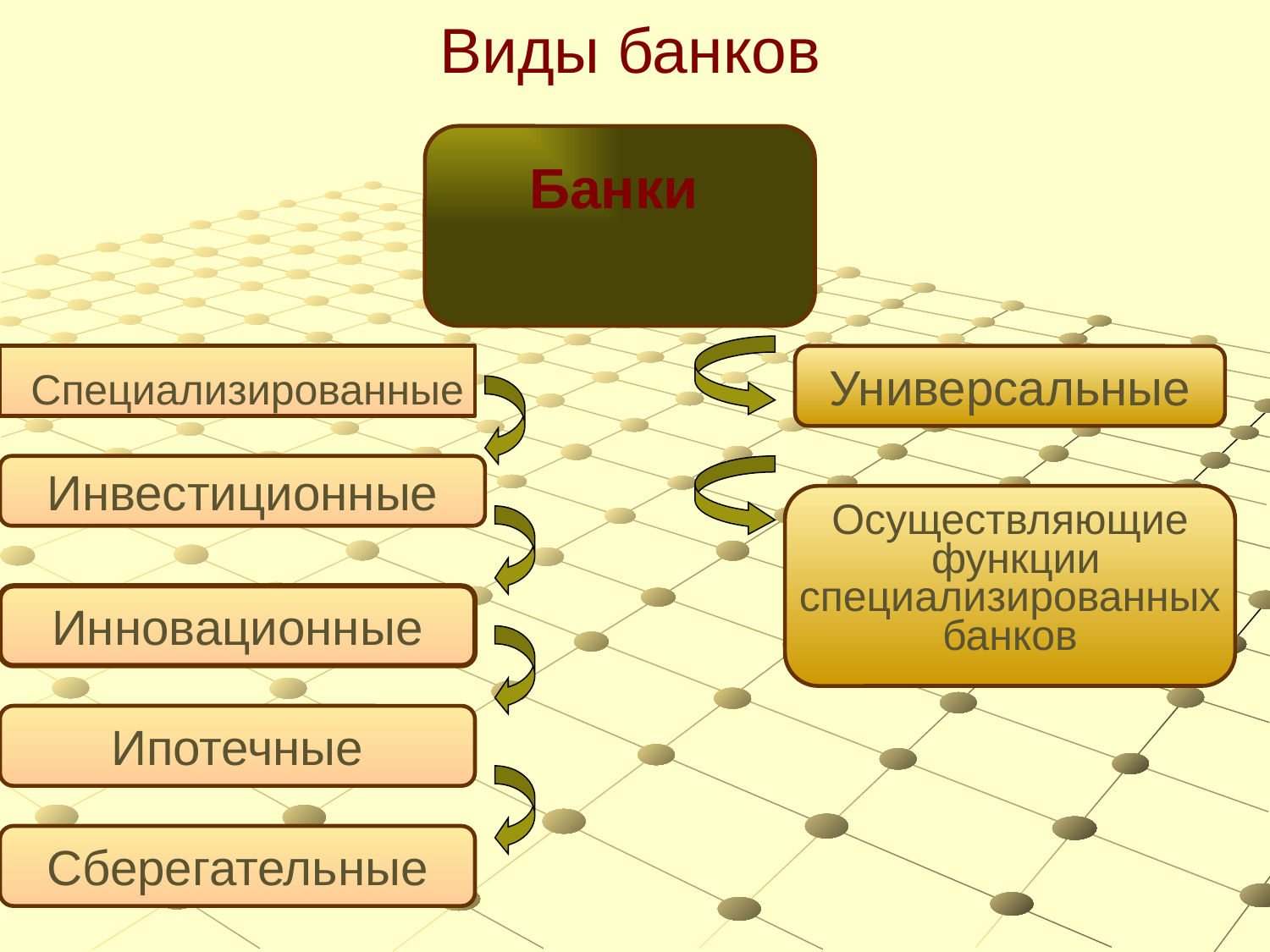

# Виды банков

 Банки

Универсальные
Специализированные

Инвестиционные

Осуществляющие
 функции
 специализированных
банков

Инновационные

Ипотечные

Сберегательные